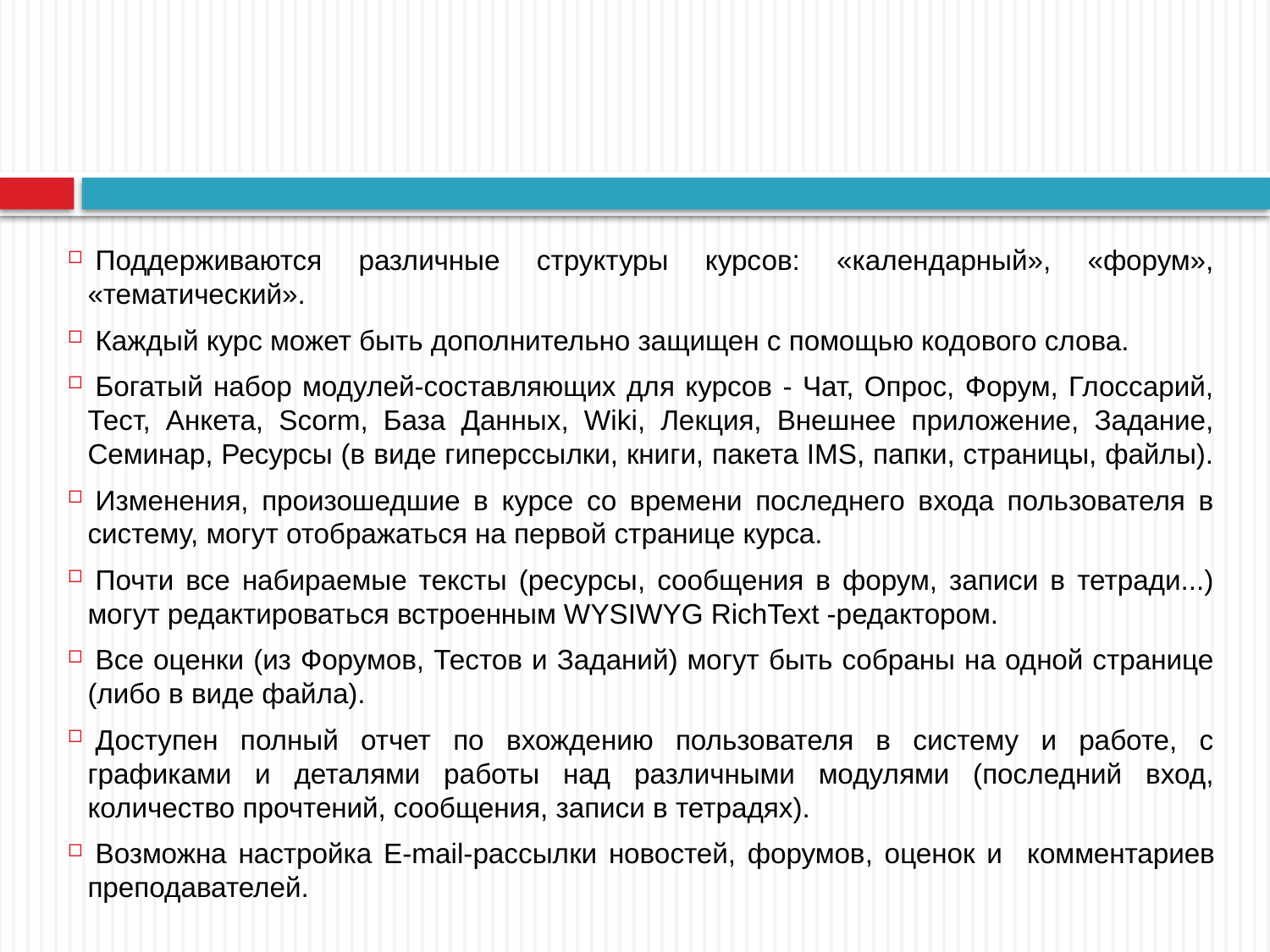

Поддерживаются различные структуры курсов: «календарный», «форум», «тематический».
 Каждый курс может быть дополнительно защищен с помощью кодового слова.
 Богатый набор модулей-составляющих для курсов - Чат, Опрос, Форум, Глоссарий, Тест, Анкета, Scorm, База Данных, Wiki, Лекция, Внешнее приложение, Задание, Семинар, Ресурсы (в виде гиперссылки, книги, пакета IMS, папки, страницы, файлы).
 Изменения, произошедшие в курсе со времени последнего входа пользователя в систему, могут отображаться на первой странице курса.
 Почти все набираемые тексты (ресурсы, сообщения в форум, записи в тетради...) могут редактироваться встроенным WYSIWYG RichText -редактором.
 Все оценки (из Форумов, Тестов и Заданий) могут быть собраны на одной странице (либо в виде файла).
 Доступен полный отчет по вхождению пользователя в систему и работе, с графиками и деталями работы над различными модулями (последний вход, количество прочтений, сообщения, записи в тетрадях).
 Возможна настройка E-mail-рассылки новостей, форумов, оценок и  комментариев преподавателей.